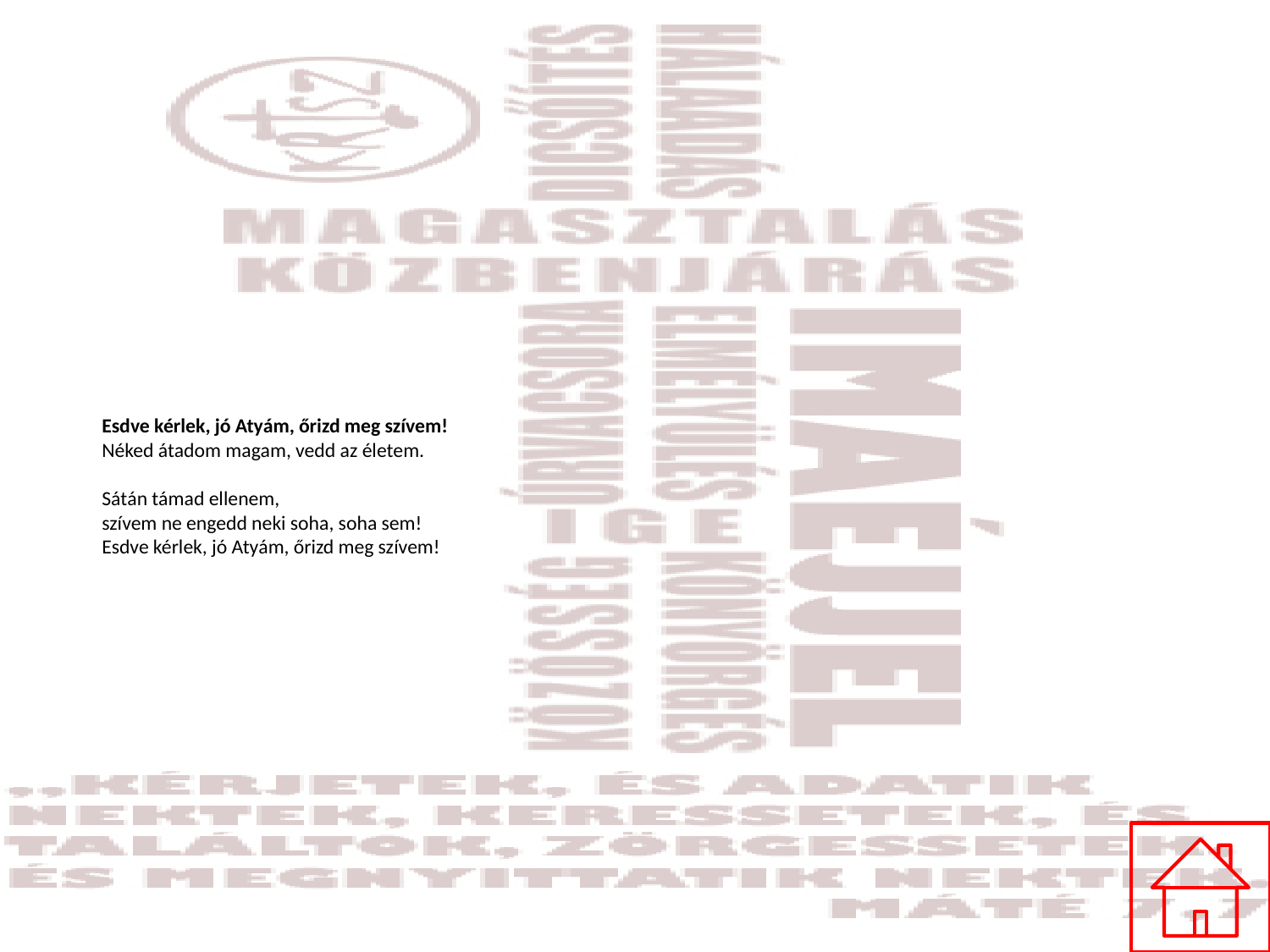

# Esdve kérlek, jó Atyám, őrizd meg szívem! Néked átadom magam, vedd az életem. Sátán támad ellenem, szívem ne engedd neki soha, soha sem! Esdve kérlek, jó Atyám, őrizd meg szívem!